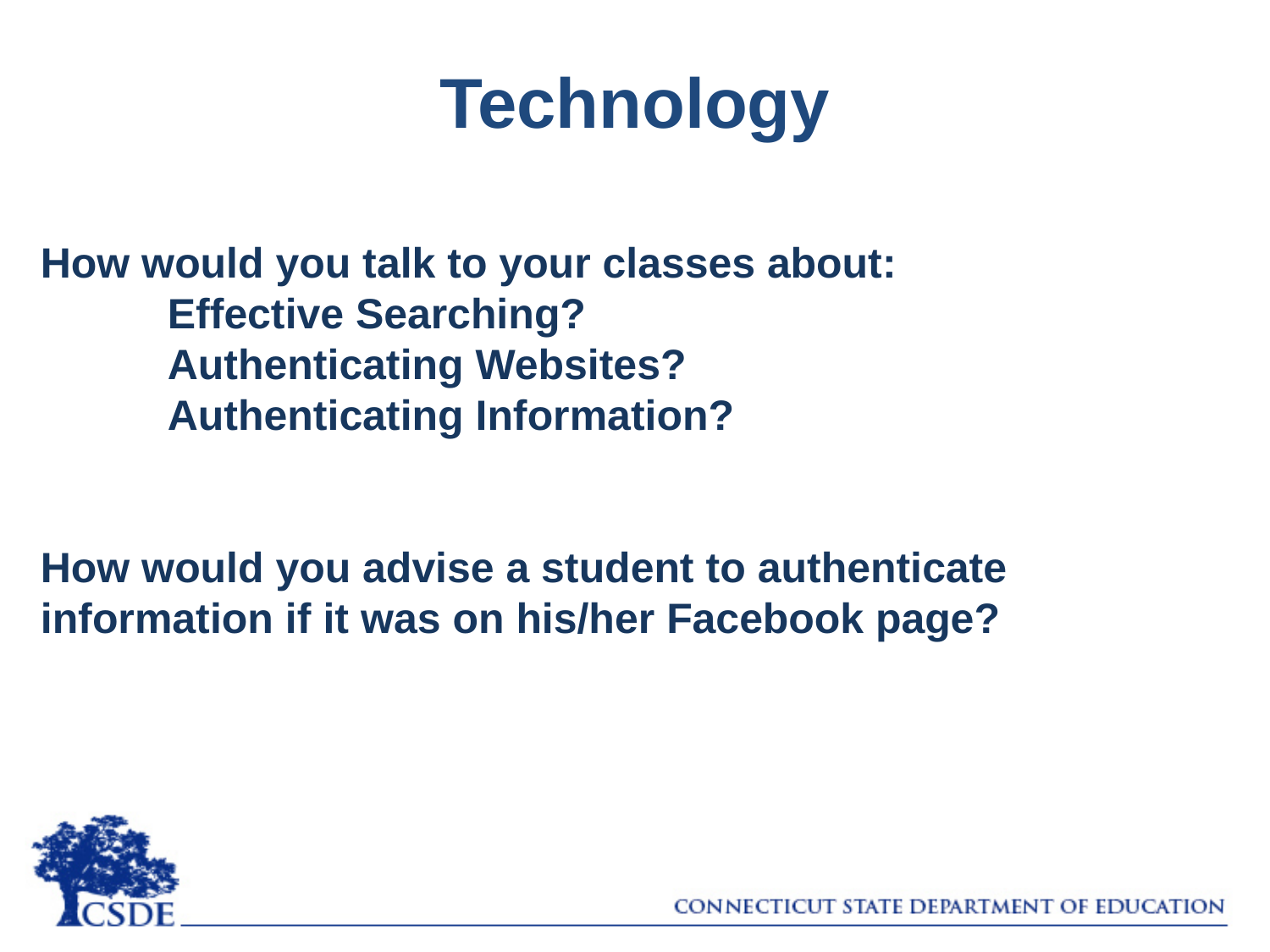

# Technology

How would you talk to your classes about:
	Effective Searching?
	Authenticating Websites?
	Authenticating Information?

How would you advise a student to authenticate information if it was on his/her Facebook page?